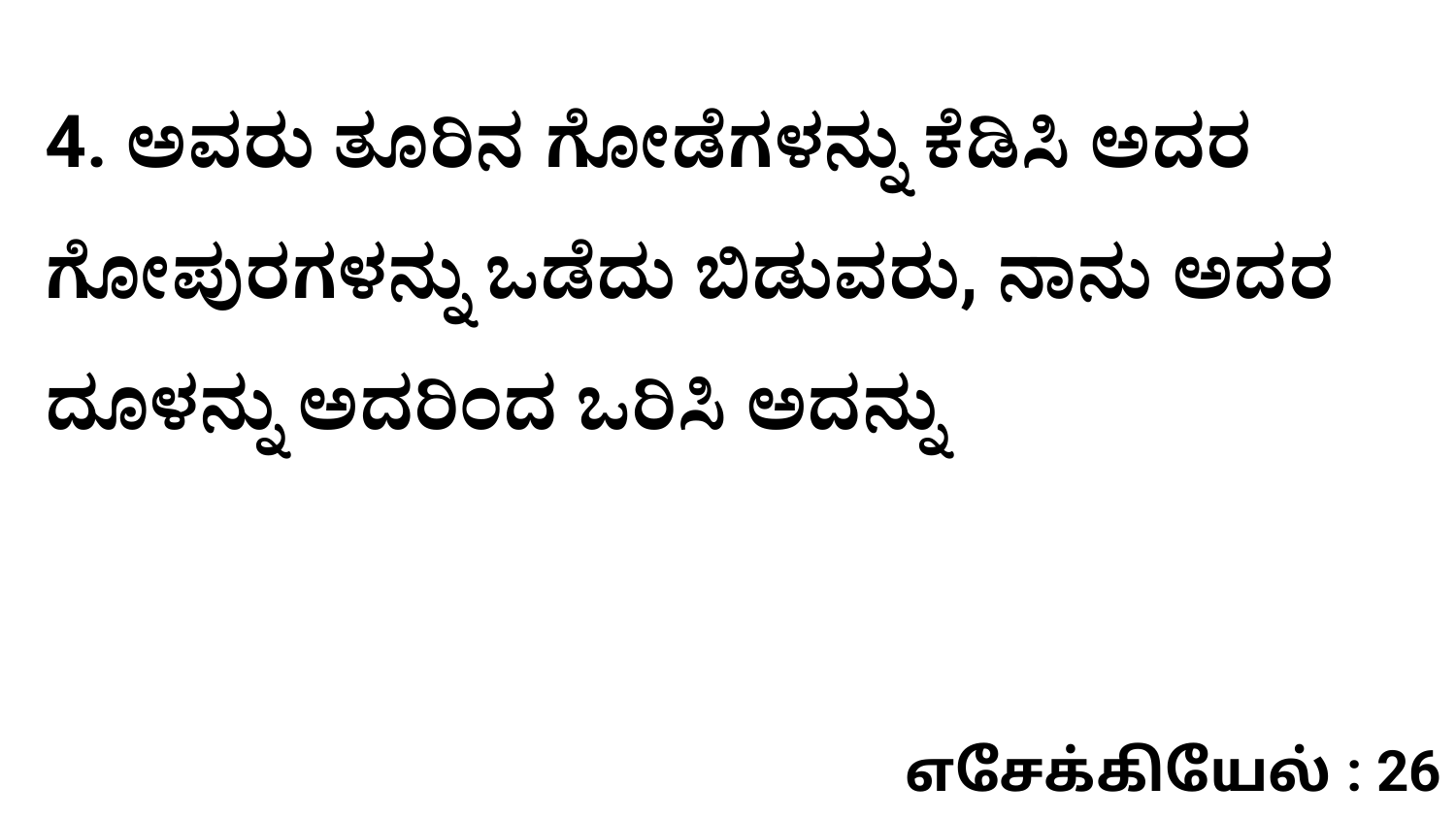

4. ಅವರು ತೂರಿನ ಗೋಡೆಗಳನ್ನು ಕೆಡಿಸಿ ಅದರ ಗೋಪುರಗಳನ್ನು ಒಡೆದು ಬಿಡುವರು, ನಾನು ಅದರ ದೂಳನ್ನು ಅದರಿಂದ ಒರಿಸಿ ಅದನ್ನು
எசேக்கியேல் : 26